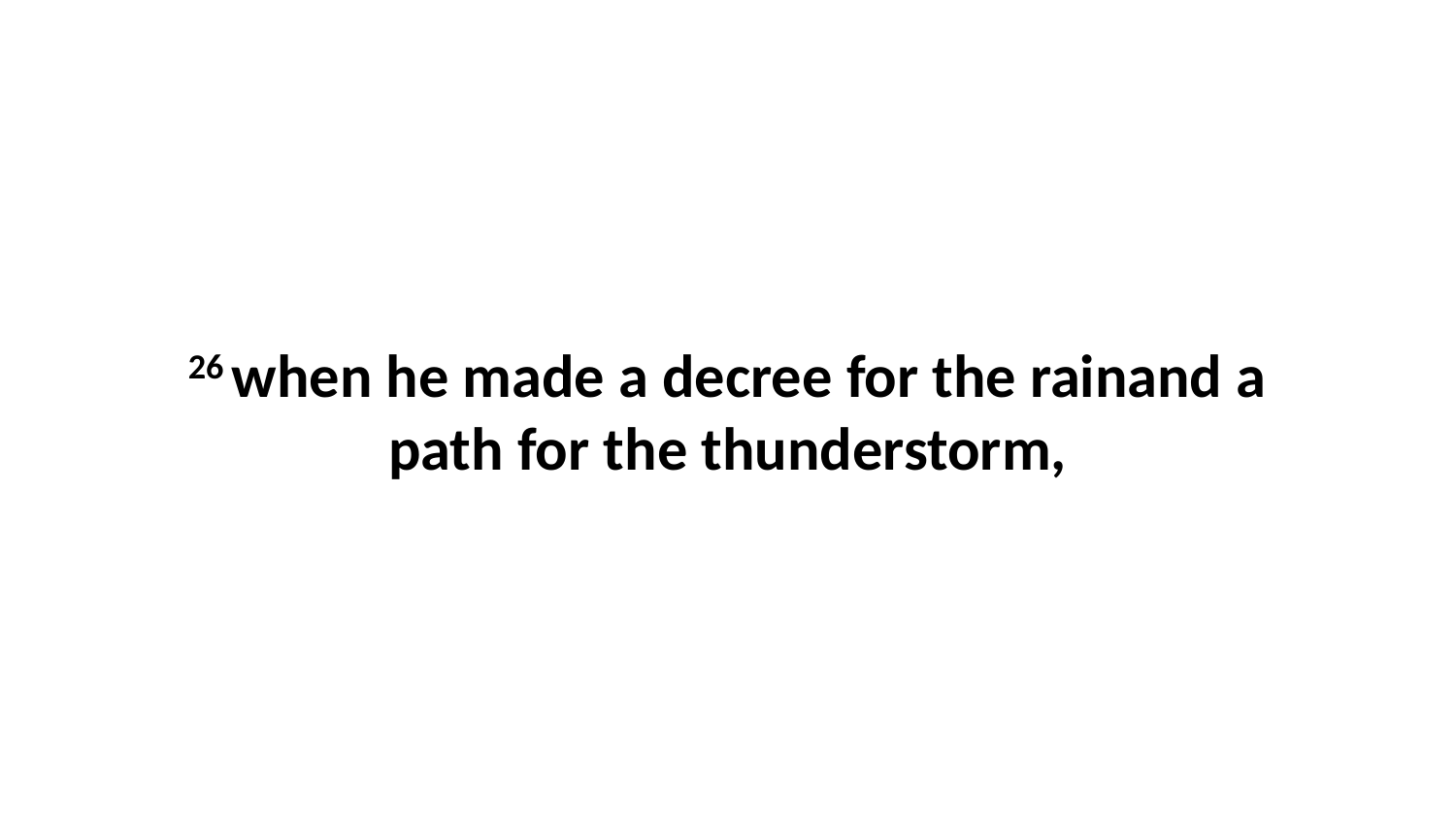

26 when he made a decree for the rainand a path for the thunderstorm,